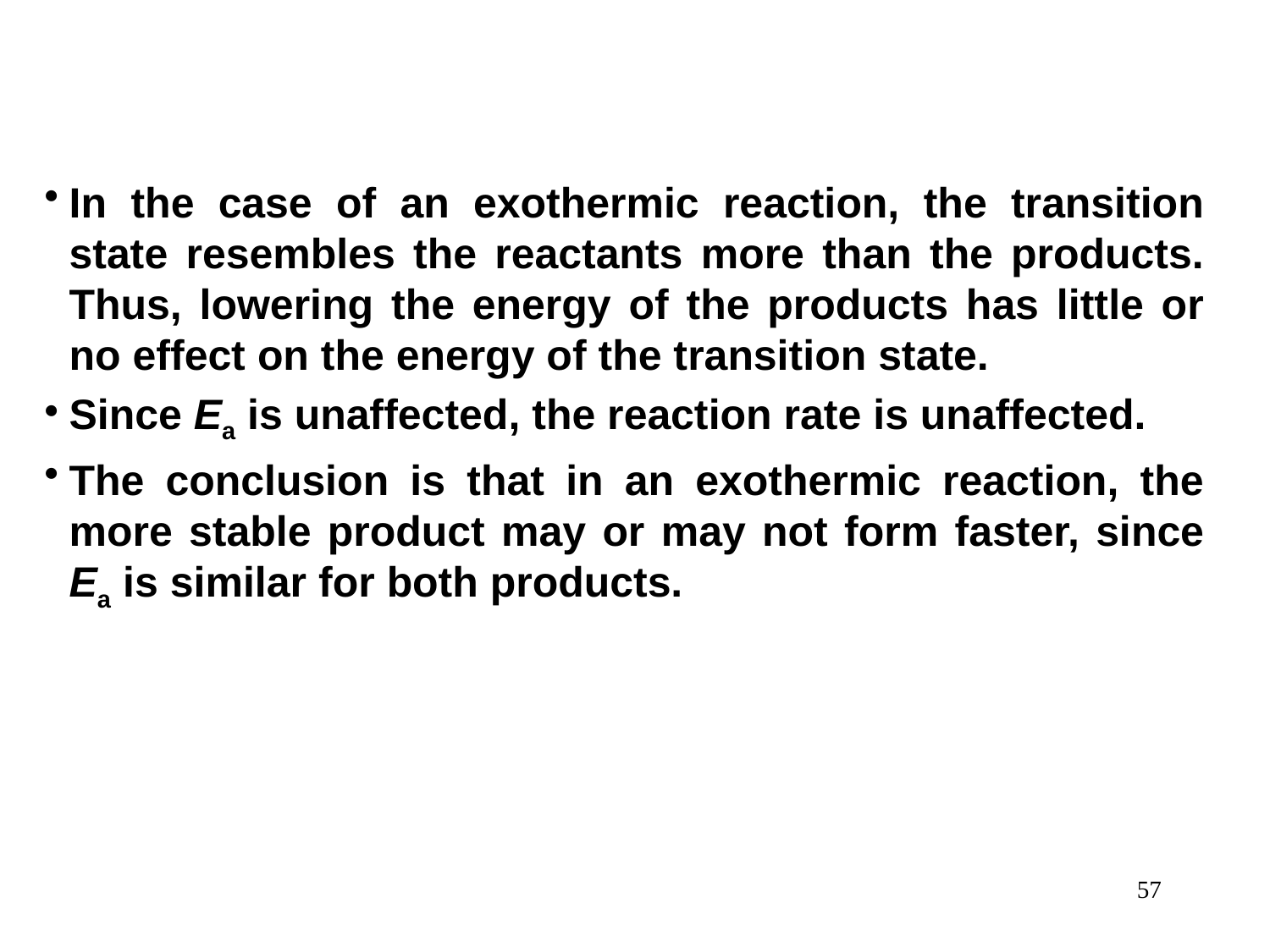

In the case of an exothermic reaction, the transition state resembles the reactants more than the products. Thus, lowering the energy of the products has little or no effect on the energy of the transition state.
Since Ea is unaffected, the reaction rate is unaffected.
The conclusion is that in an exothermic reaction, the more stable product may or may not form faster, since Ea is similar for both products.
57